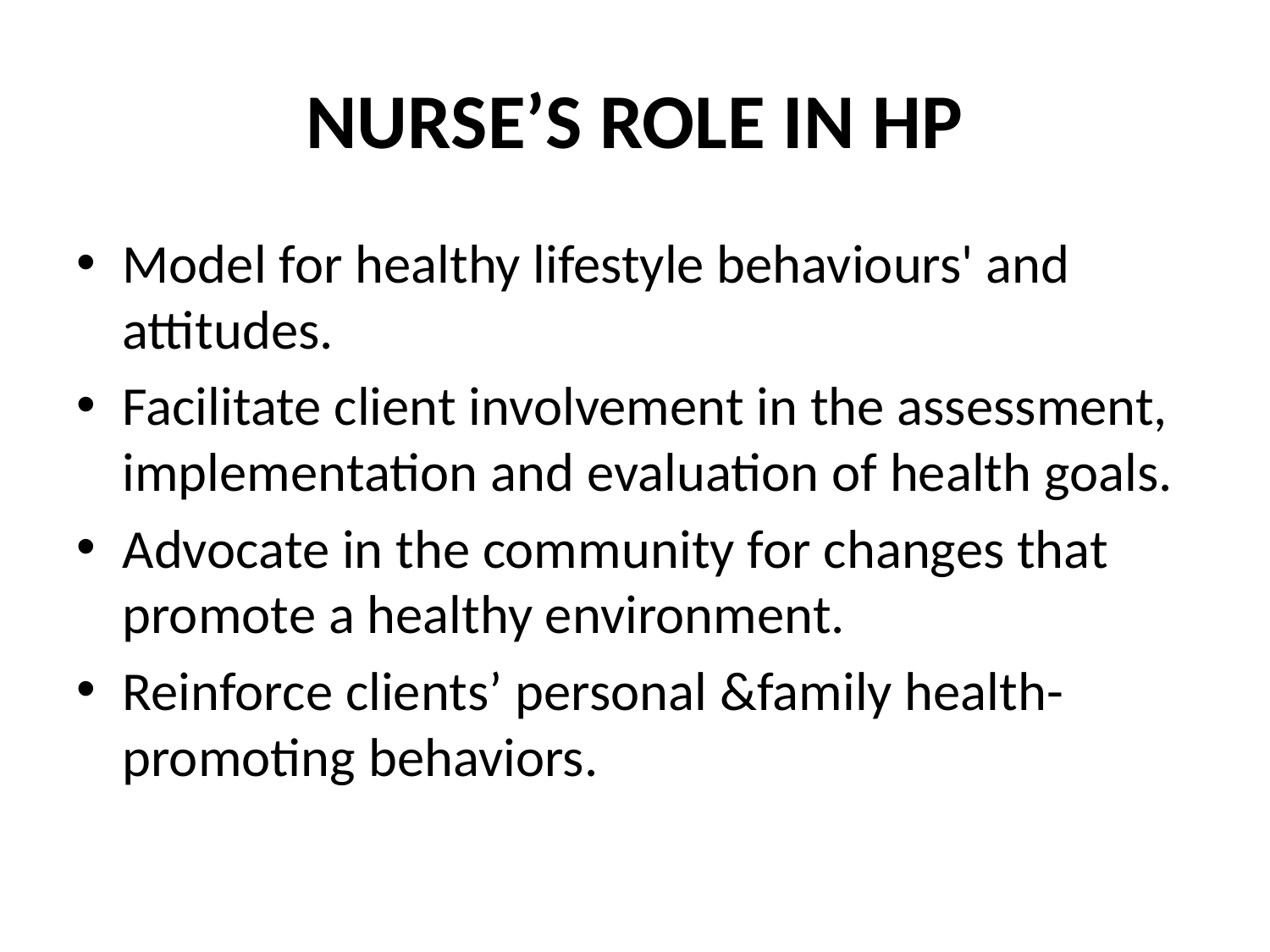

# NURSE’S ROLE IN HP
Model for healthy lifestyle behaviours' and attitudes.
Facilitate client involvement in the assessment, implementation and evaluation of health goals.
Advocate in the community for changes that promote a healthy environment.
Reinforce clients’ personal &family health-promoting behaviors.